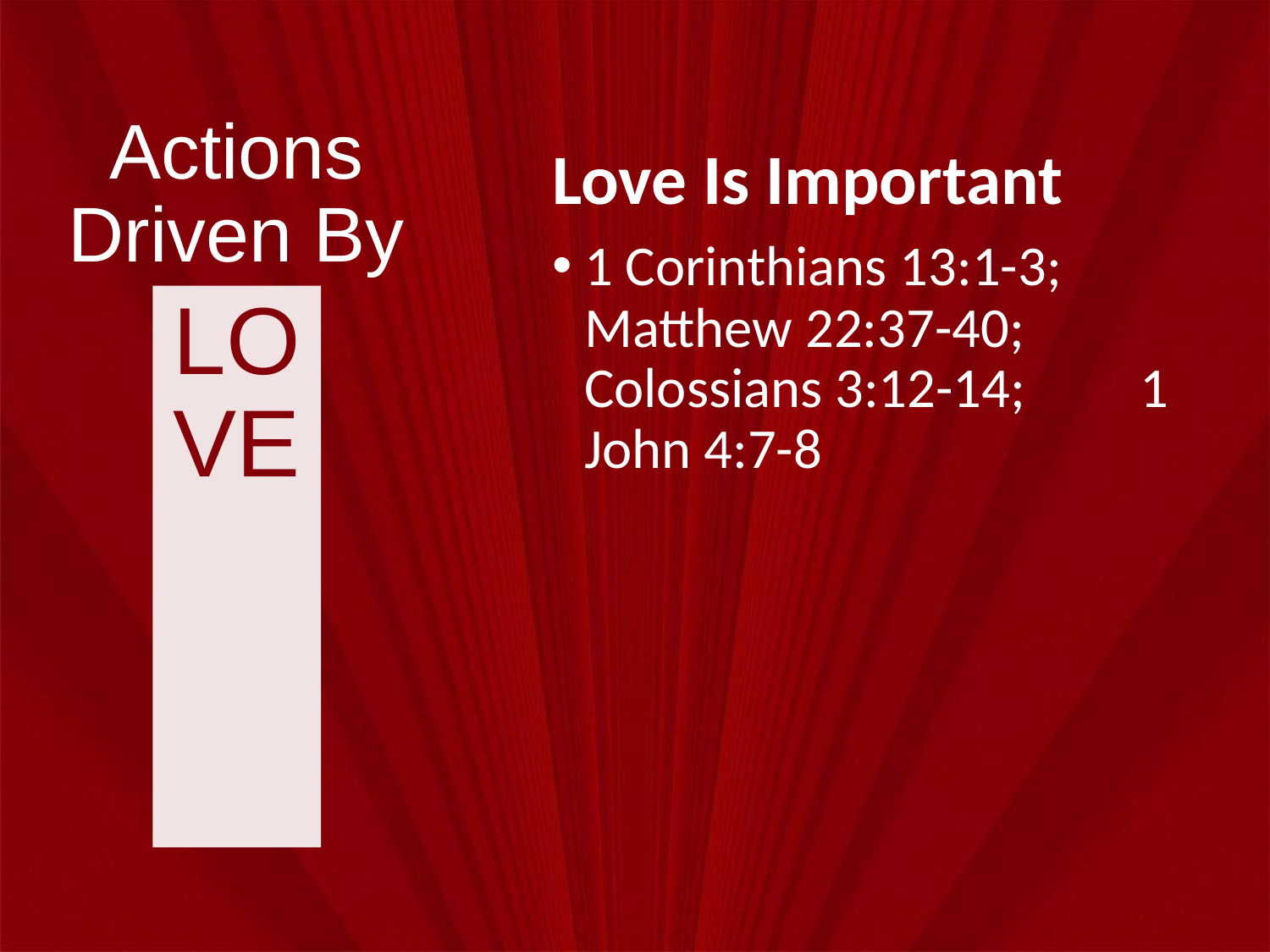

# Actions Driven By
Love Is Important
1 Corinthians 13:1-3; Matthew 22:37-40; Colossians 3:12-14;         1 John 4:7-8
LOVE